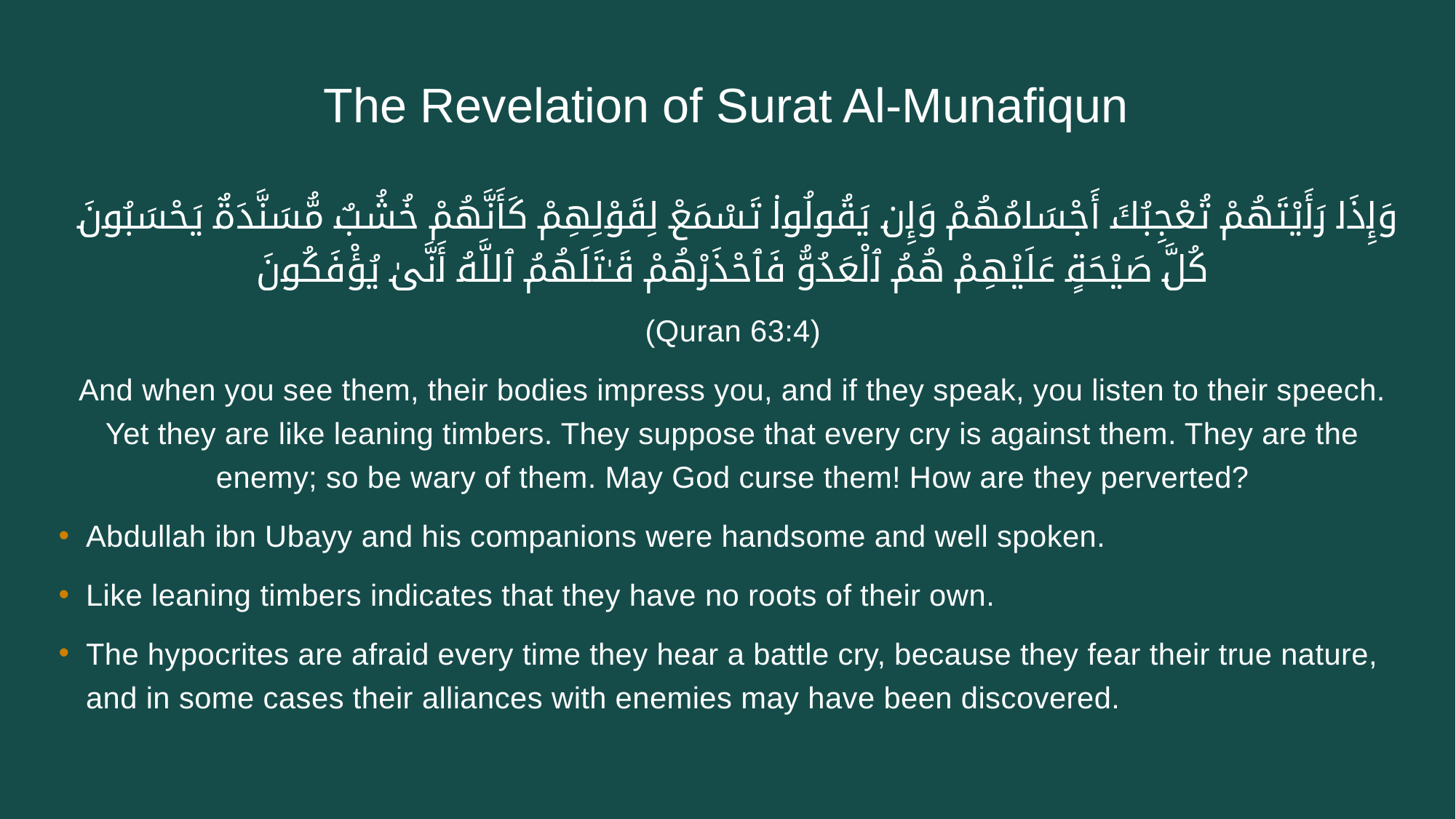

# The Revelation of Surat Al-Munafiqun
وَإِذَا رَأَيْتَهُمْ تُعْجِبُكَ أَجْسَامُهُمْ وَإِن يَقُولُوا۟ تَسْمَعْ لِقَوْلِهِمْ كَأَنَّهُمْ خُشُبٌ مُّسَنَّدَةٌ يَحْسَبُونَ كُلَّ صَيْحَةٍ عَلَيْهِمْ هُمُ ٱلْعَدُوُّ فَٱحْذَرْهُمْ قَـٰتَلَهُمُ ٱللَّهُ أَنَّىٰ يُؤْفَكُونَ
(Quran 63:4)
And when you see them, their bodies impress you, and if they speak, you listen to their speech. Yet they are like leaning timbers. They suppose that every cry is against them. They are the enemy; so be wary of them. May God curse them! How are they perverted?
Abdullah ibn Ubayy and his companions were handsome and well spoken.
Like leaning timbers indicates that they have no roots of their own.
The hypocrites are afraid every time they hear a battle cry, because they fear their true nature, and in some cases their alliances with enemies may have been discovered.